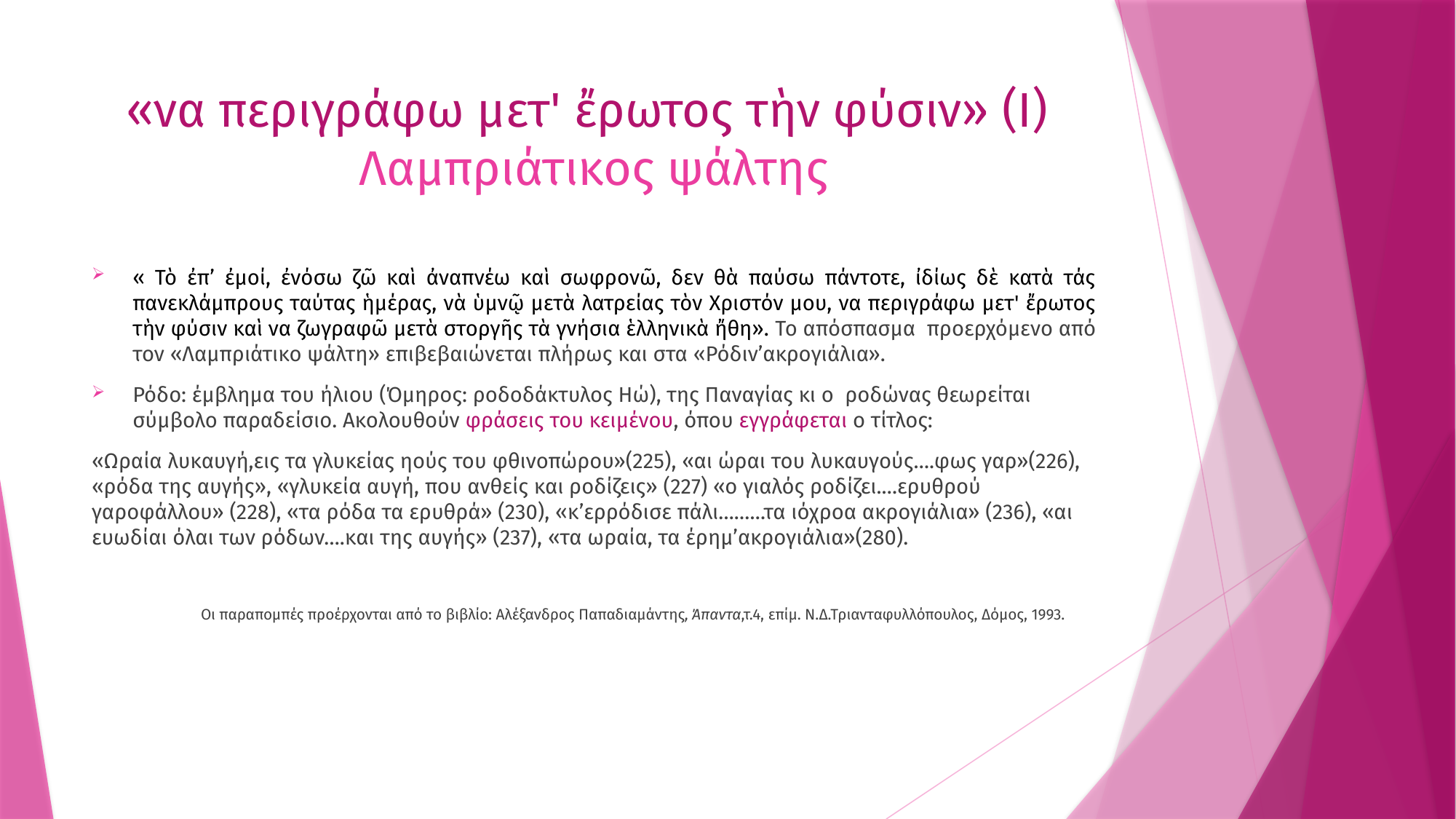

# «να περιγράφω μετ' ἔρωτος τὴν φύσιν» (Ι) Λαμπριάτικος ψάλτης
« Τὸ ἐπ’ ἐμοί, ἐνόσω ζῶ καὶ ἀναπνέω καὶ σωφρονῶ, δεν θὰ παύσω πάντοτε, ἰδίως δὲ κατὰ τάς πανεκλάμπρους ταύτας ἡμέρας, νὰ ὑμνῷ μετὰ λατρείας τὸν Χριστόν μου, να περιγράφω μετ' ἔρωτος τὴν φύσιν καὶ να ζωγραφῶ μετὰ στοργῆς τὰ γνήσια ἑλληνικὰ ἤθη». Το απόσπασμα  προερχόμενο από τον «Λαμπριάτικο ψάλτη» επιβεβαιώνεται πλήρως και στα «Ρόδιν’ακρογιάλια».
Ρόδο: έμβλημα του ήλιου (Όμηρος: ροδοδάκτυλος Ηώ), της Παναγίας κι ο  ροδώνας θεωρείται σύμβολο παραδείσιο. Ακολουθούν φράσεις του κειμένου, όπου εγγράφεται ο τίτλος:
«Ωραία λυκαυγή,εις τα γλυκείας ηούς του φθινοπώρου»(225), «αι ώραι του λυκαυγούς….φως γαρ»(226), «ρόδα της αυγής», «γλυκεία αυγή, που ανθείς και ροδίζεις» (227) «ο γιαλός ροδίζει.…ερυθρού γαροφάλλου» (228), «τα ρόδα τα ερυθρά» (230), «κ’ερρόδισε πάλι………τα ιόχροα ακρογιάλια» (236), «αι ευωδίαι όλαι των ρόδων….και της αυγής» (237), «τα ωραία, τα έρημ’ακρογιάλια»(280).

	Οι παραπομπές προέρχονται από το βιβλίο: Αλέξανδρος Παπαδιαμάντης, Άπαντα,τ.4, επίμ. Ν.Δ.Τριανταφυλλόπουλος, Δόμος, 1993.